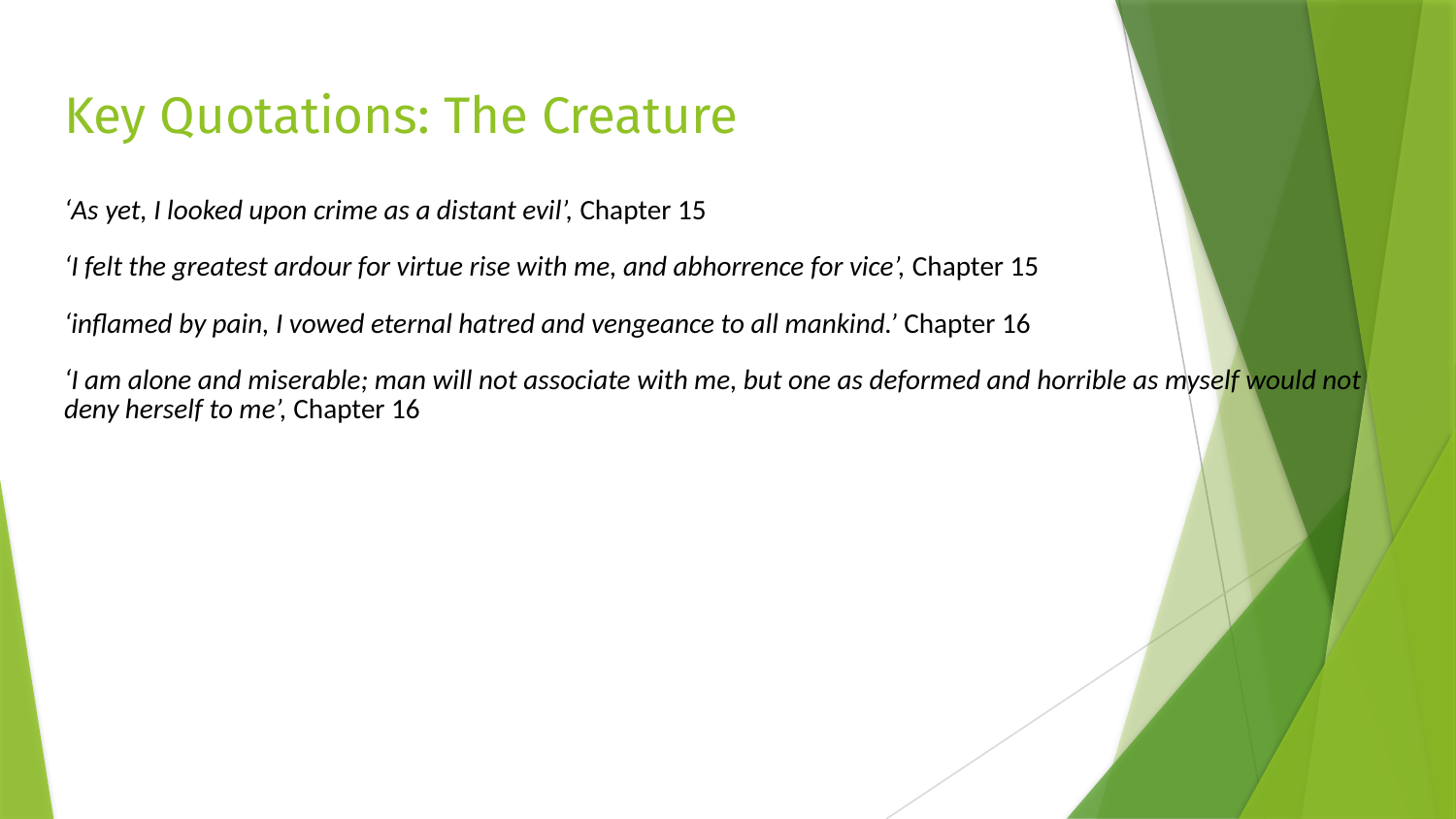

# Key Quotations: The Creature
‘As yet, I looked upon crime as a distant evil’, Chapter 15

‘I felt the greatest ardour for virtue rise with me, and abhorrence for vice’, Chapter 15

‘inflamed by pain, I vowed eternal hatred and vengeance to all mankind.’ Chapter 16

‘I am alone and miserable; man will not associate with me, but one as deformed and horrible as myself would not deny herself to me’, Chapter 16